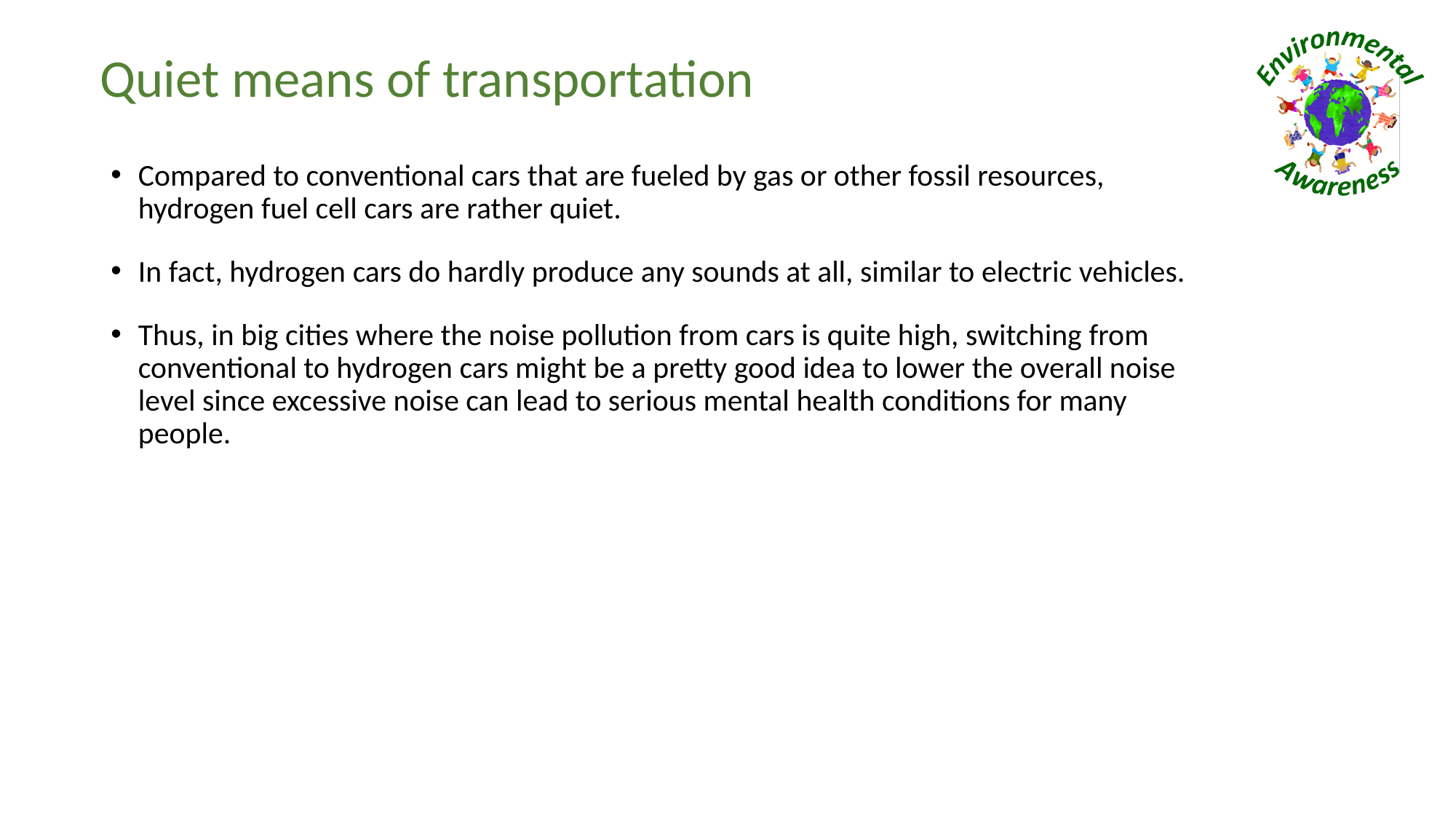

# Quiet means of transportation
Compared to conventional cars that are fueled by gas or other fossil resources, hydrogen fuel cell cars are rather quiet.
In fact, hydrogen cars do hardly produce any sounds at all, similar to electric vehicles.
Thus, in big cities where the noise pollution from cars is quite high, switching from conventional to hydrogen cars might be a pretty good idea to lower the overall noise level since excessive noise can lead to serious mental health conditions for many people.